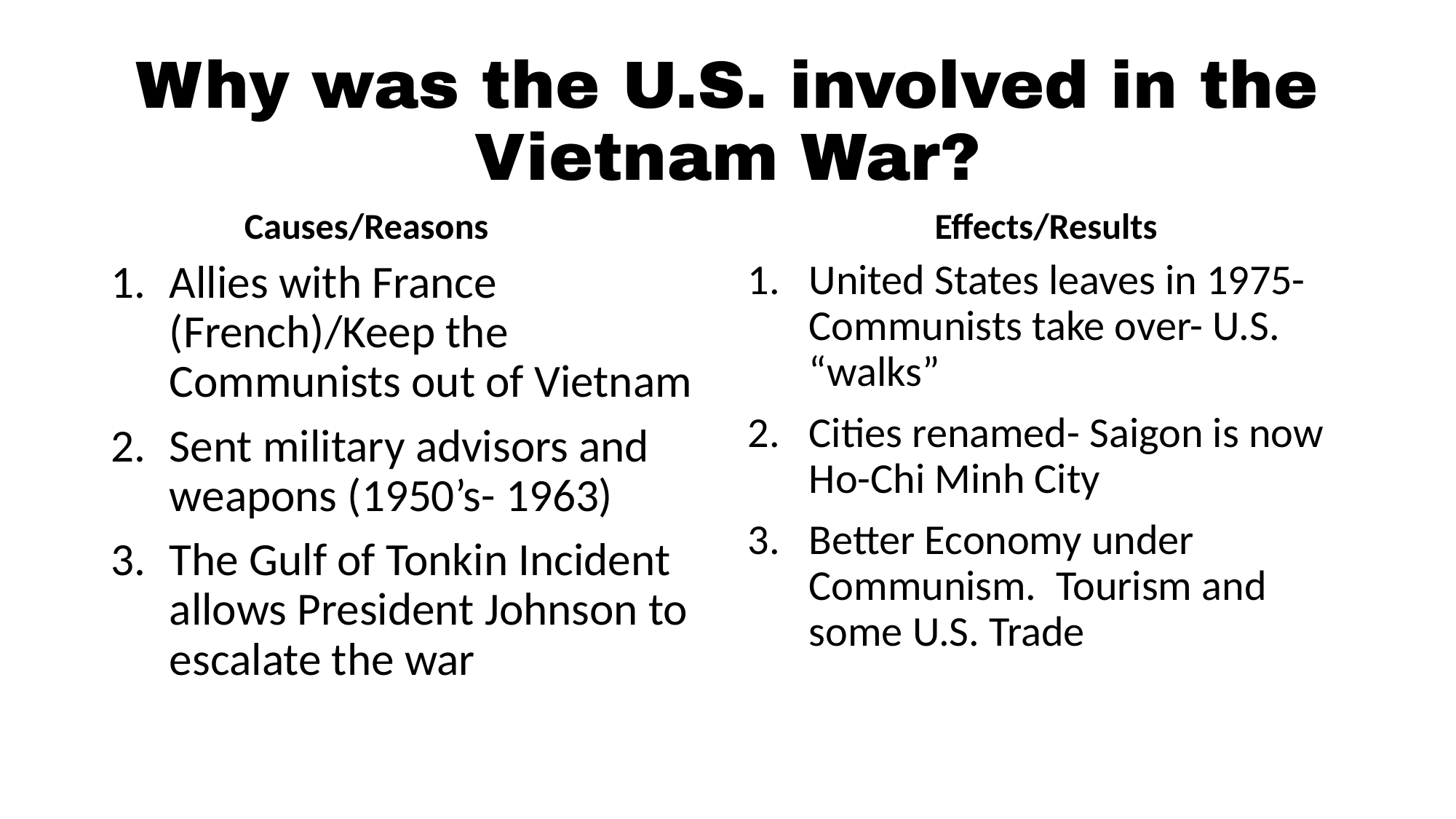

# Why was the U.S. involved in the Vietnam War?
Effects/Results
Causes/Reasons
Allies with France (French)/Keep the Communists out of Vietnam
Sent military advisors and weapons (1950’s- 1963)
The Gulf of Tonkin Incident allows President Johnson to escalate the war

United States leaves in 1975- Communists take over- U.S. “walks”
Cities renamed- Saigon is now Ho-Chi Minh City
Better Economy under Communism.  Tourism and some U.S. Trade